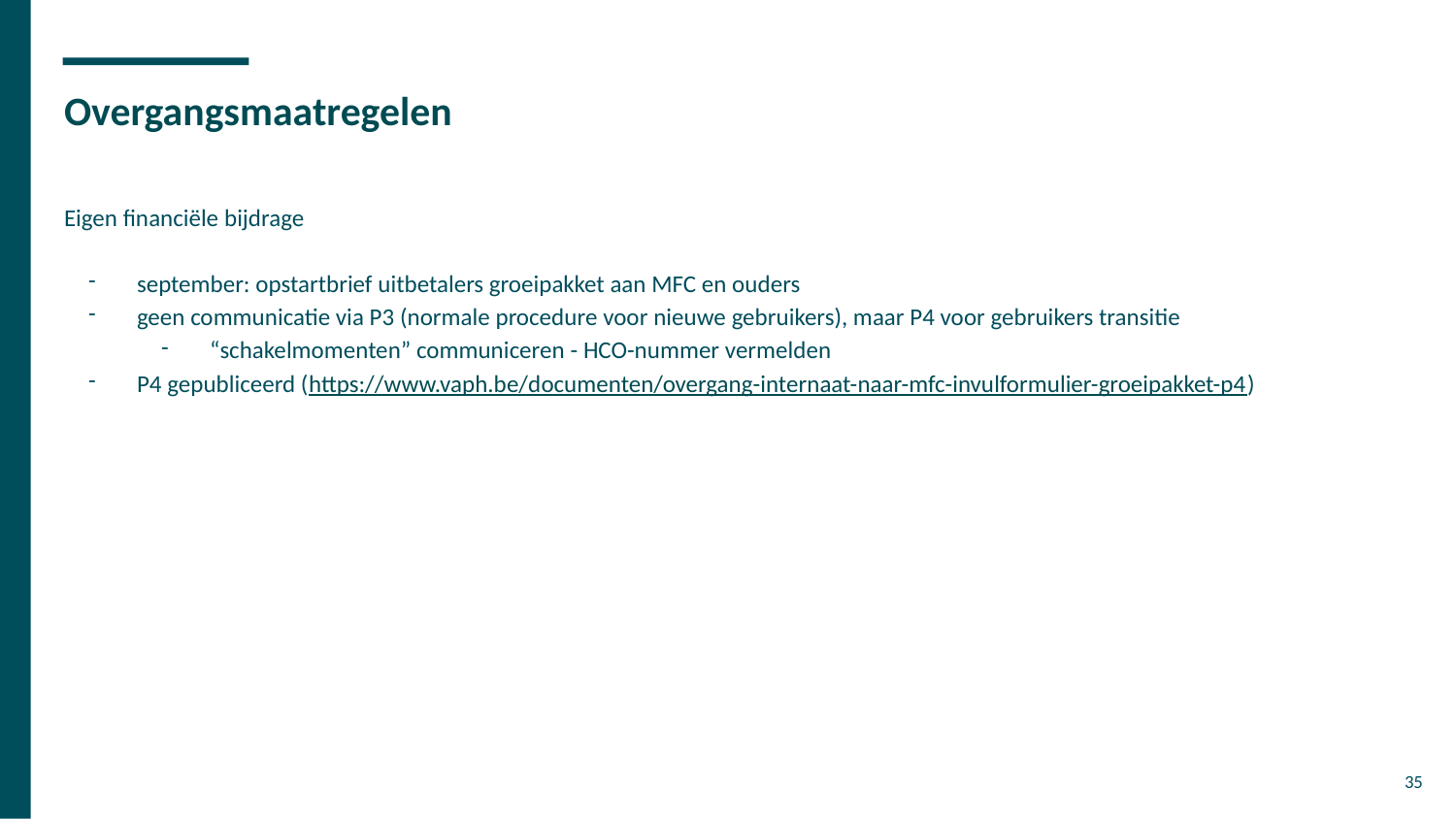

# Overgangsmaatregelen
Eigen financiële bijdrage
september: opstartbrief uitbetalers groeipakket aan MFC en ouders
geen communicatie via P3 (normale procedure voor nieuwe gebruikers), maar P4 voor gebruikers transitie
“schakelmomenten” communiceren - HCO-nummer vermelden
P4 gepubliceerd (https://www.vaph.be/documenten/overgang-internaat-naar-mfc-invulformulier-groeipakket-p4)

35